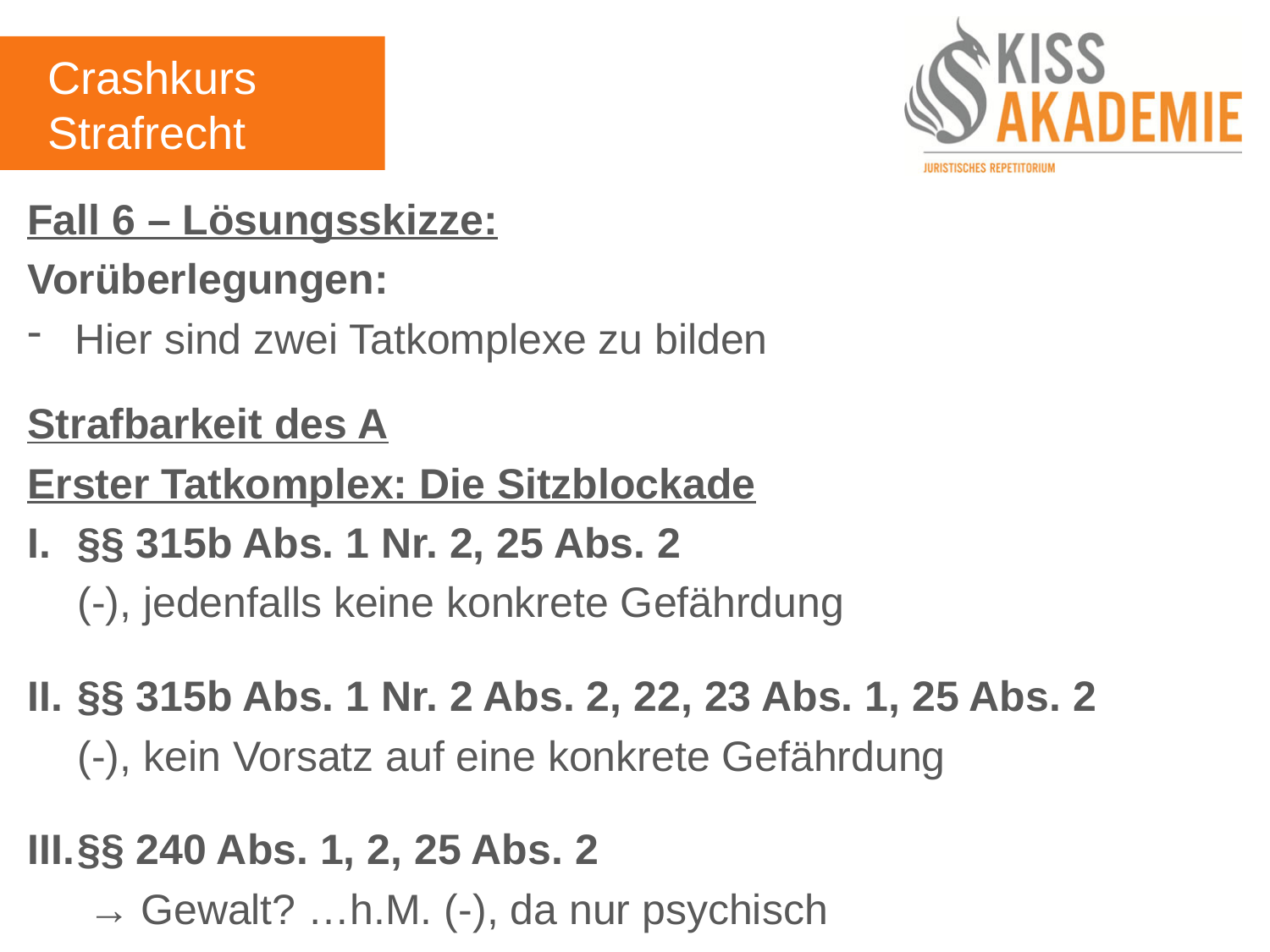

Crashkurs  Strafrecht
Fall 6 – Lösungsskizze:
Vorüberlegungen:
Hier sind zwei Tatkomplexe zu bilden

Strafbarkeit des A
Erster Tatkomplex: Die Sitzblockade
I.	§§ 315b Abs. 1 Nr. 2, 25 Abs. 2
	(-), jedenfalls keine konkrete Gefährdung

II.	§§ 315b Abs. 1 Nr. 2 Abs. 2, 22, 23 Abs. 1, 25 Abs. 2
	(-), kein Vorsatz auf eine konkrete Gefährdung

III.	§§ 240 Abs. 1, 2, 25 Abs. 2
	 → Gewalt? …h.M. (-), da nur psychisch